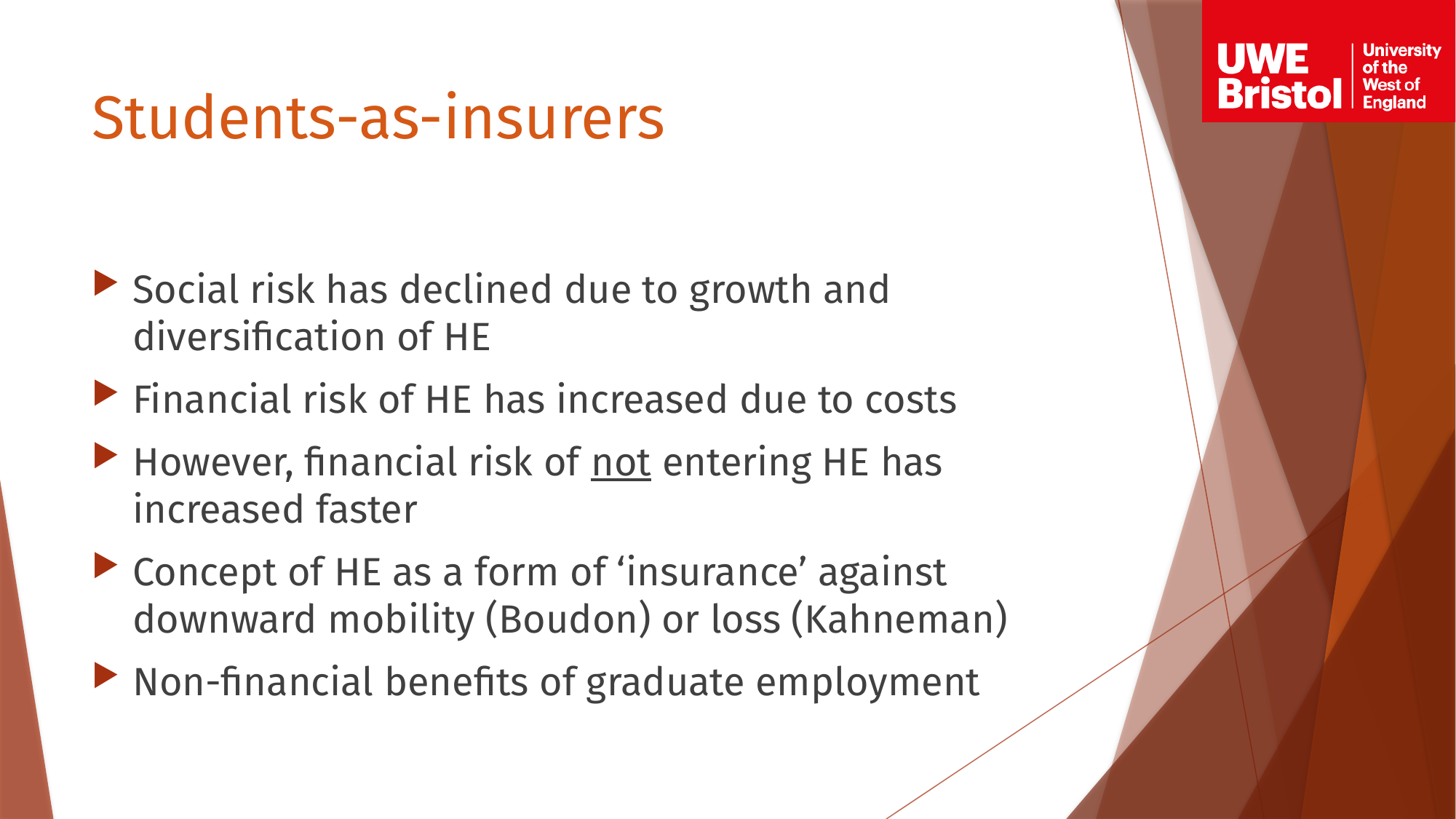

# Students-as-insurers
Social risk has declined due to growth and diversification of HE
Financial risk of HE has increased due to costs
However, financial risk of not entering HE has increased faster
Concept of HE as a form of ‘insurance’ against downward mobility (Boudon) or loss (Kahneman)
Non-financial benefits of graduate employment